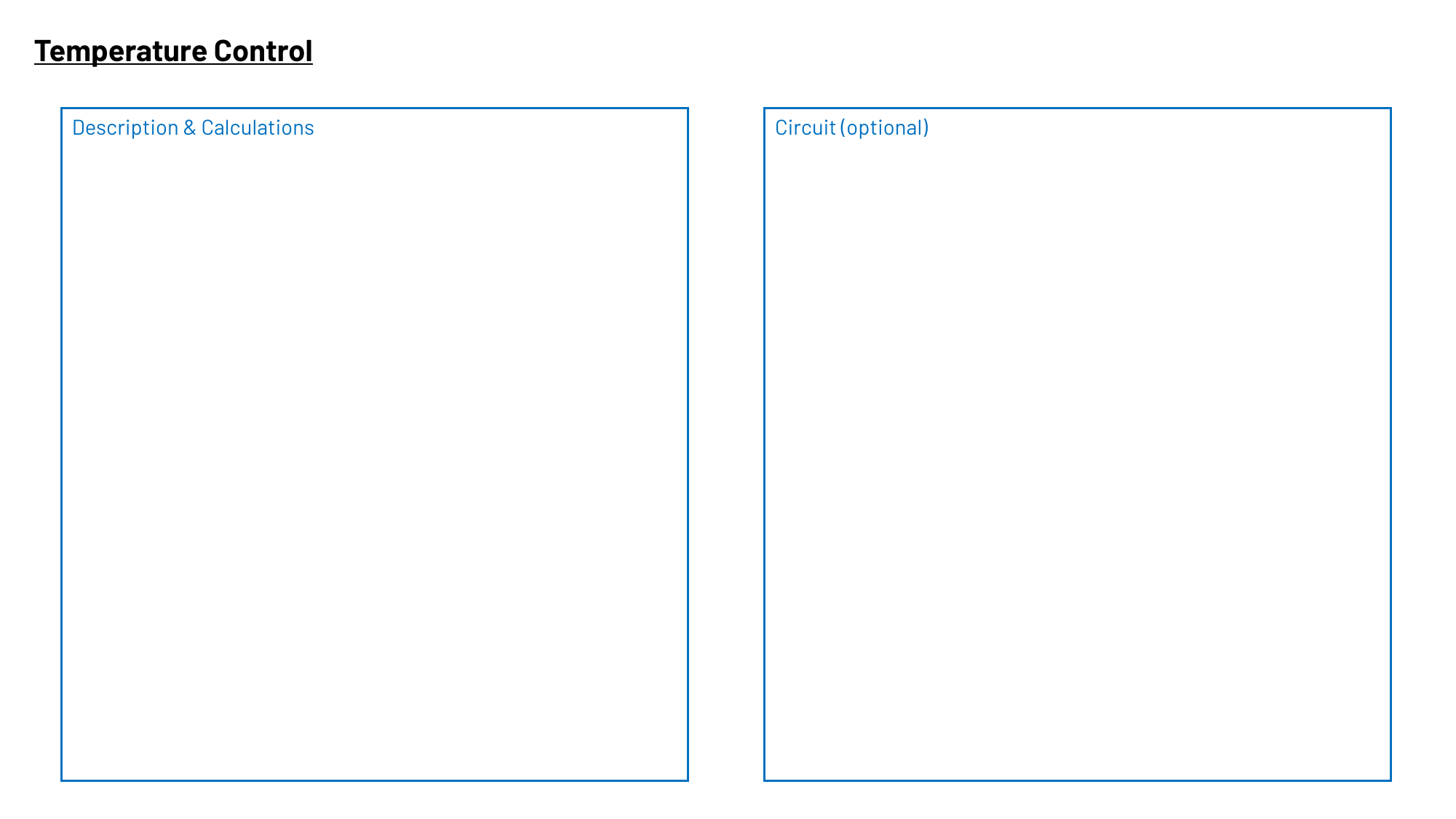

Temperature Control

Description & Calculations

Circuit (optional)